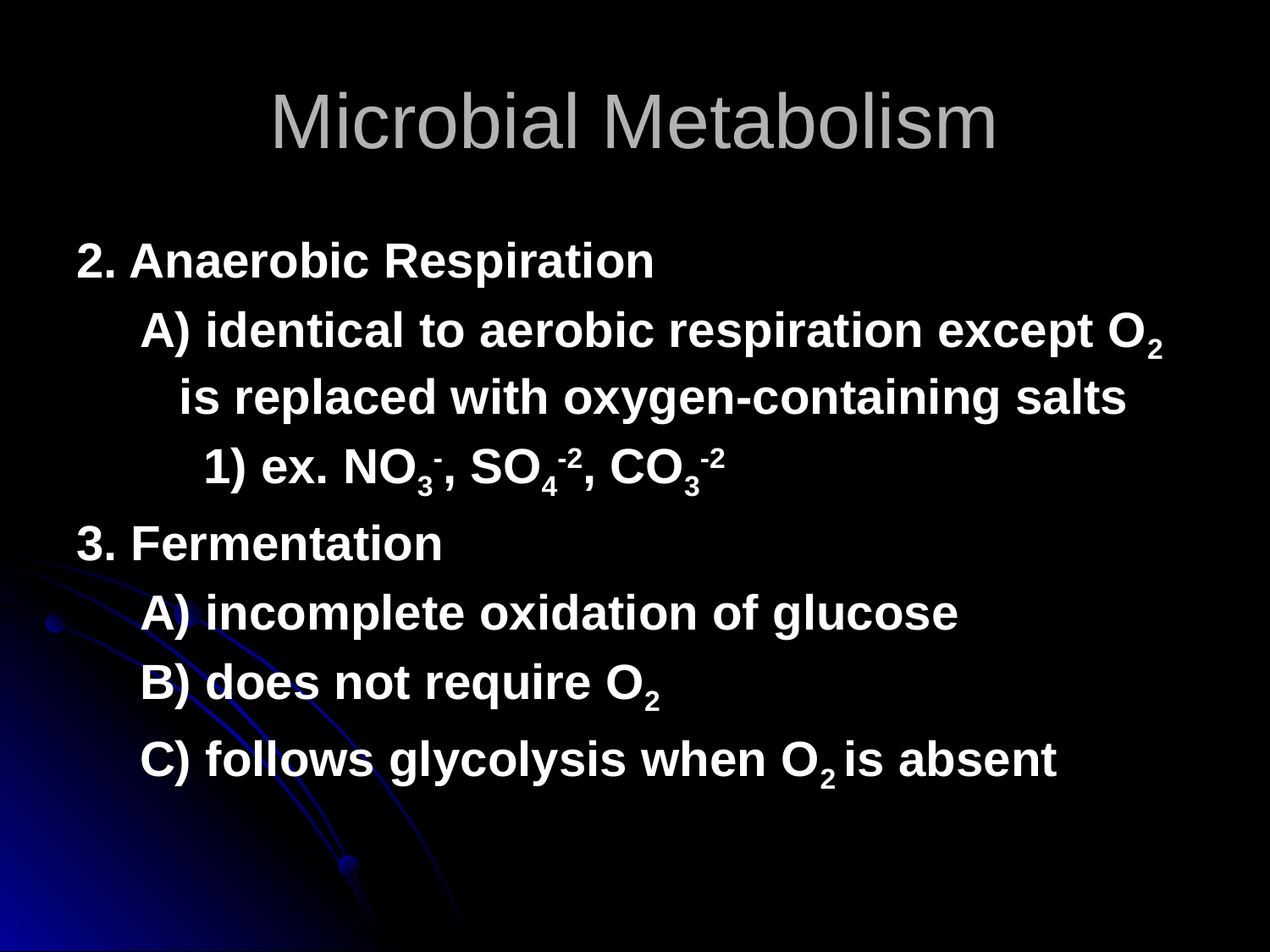

Microbial Metabolism
2. Anaerobic Respiration
A) identical to aerobic respiration except O2 is replaced with oxygen-containing salts
1) ex. NO3-, SO4-2, CO3-2
3. Fermentation
A) incomplete oxidation of glucose
B) does not require O2
C) follows glycolysis when O2 is absent